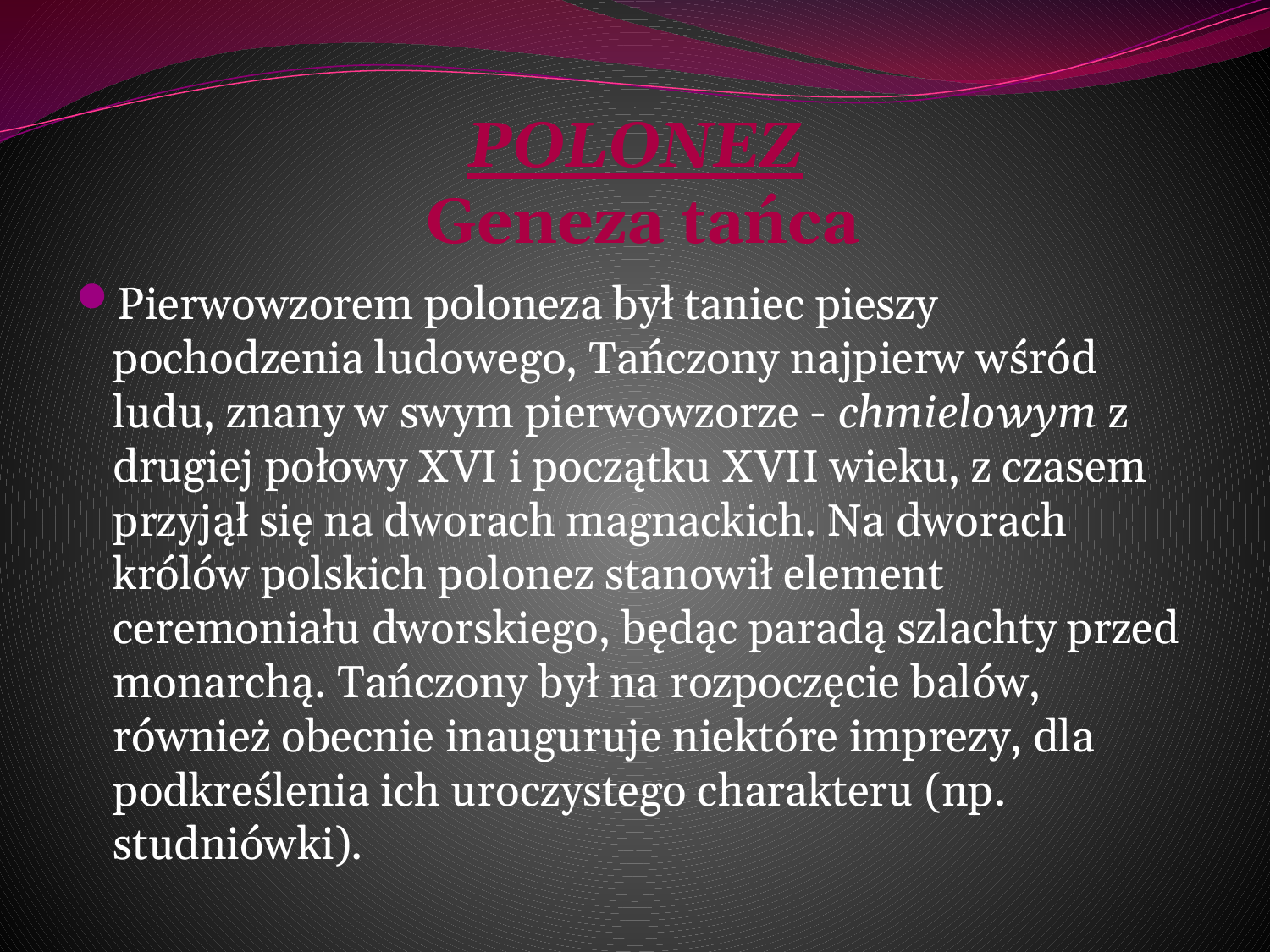

# POLONEZ Geneza tańca
Pierwowzorem poloneza był taniec pieszy pochodzenia ludowego, Tańczony najpierw wśród ludu, znany w swym pierwowzorze - chmielowym z drugiej połowy XVI i początku XVII wieku, z czasem przyjął się na dworach magnackich. Na dworach królów polskich polonez stanowił element ceremoniału dworskiego, będąc paradą szlachty przed monarchą. Tańczony był na rozpoczęcie balów, również obecnie inauguruje niektóre imprezy, dla podkreślenia ich uroczystego charakteru (np. studniówki).